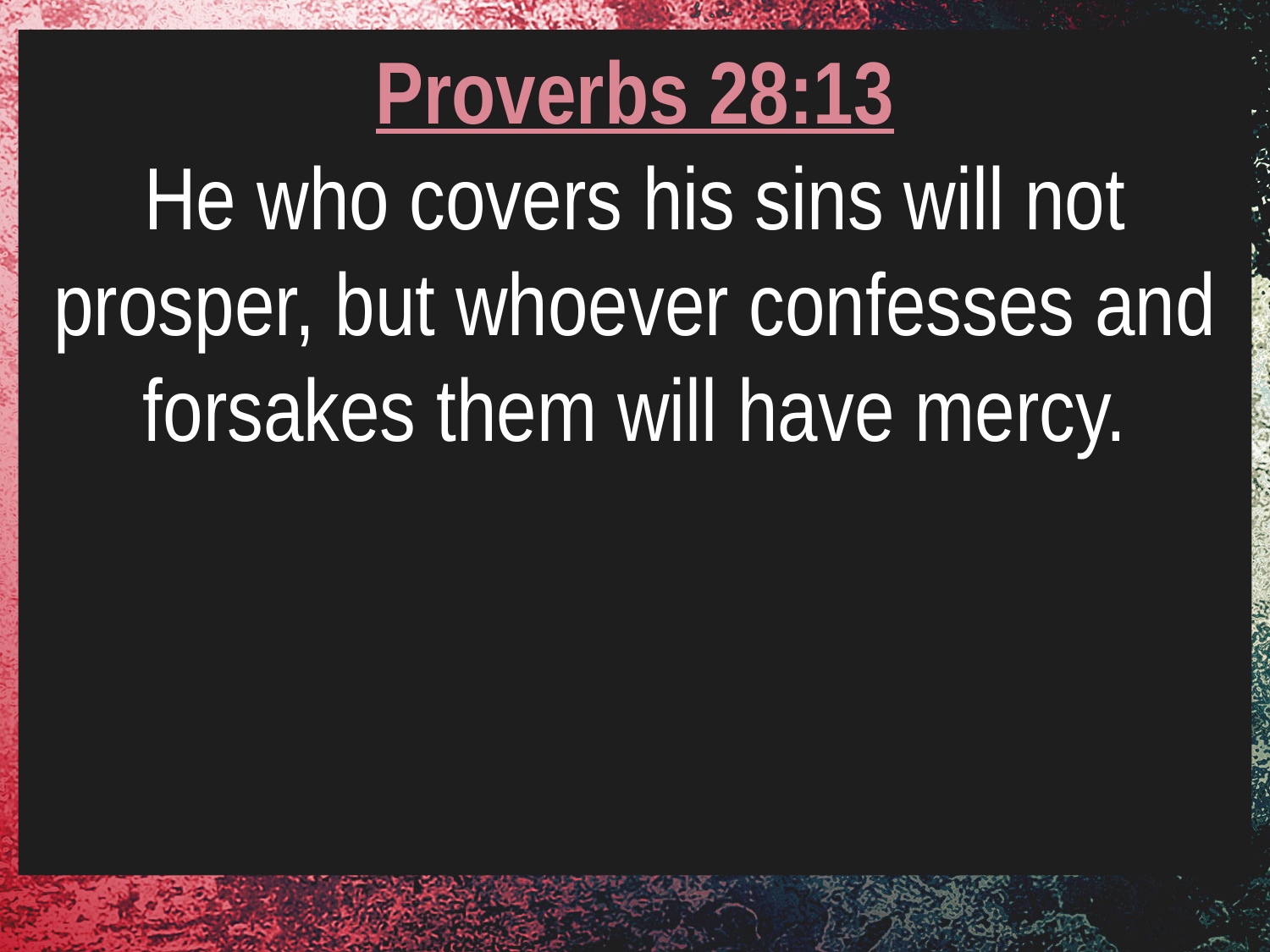

Proverbs 28:13
He who covers his sins will not prosper, but whoever confesses and forsakes them will have mercy.